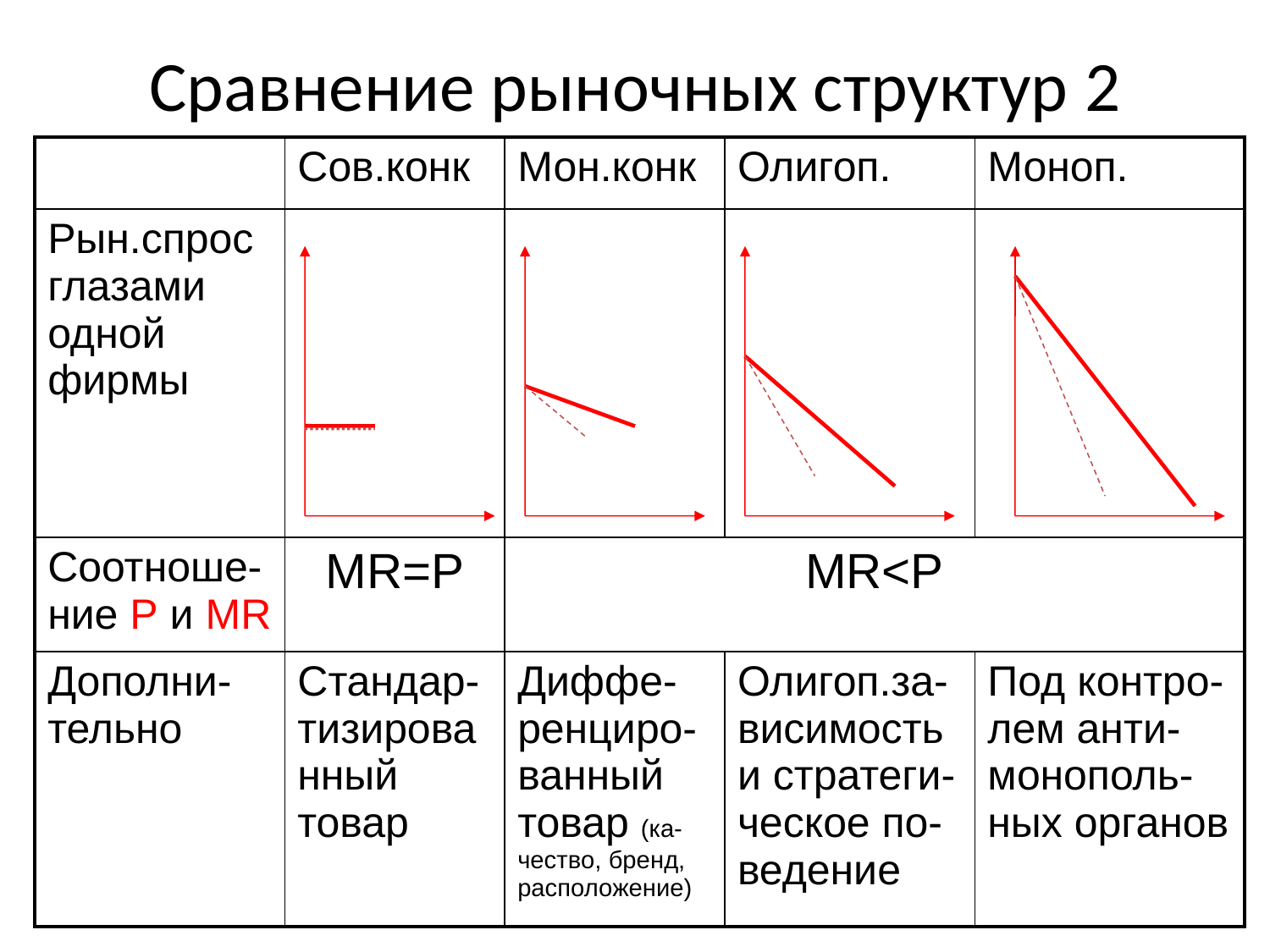

Сравнение рыночных структур 2
|  | Сов.конк | Мон.конк | Олигоп. | Моноп. |
| --- | --- | --- | --- | --- |
| Рын.спрос глазами одной фирмы |  |  |  |  |
| Соотноше-ние P и MR | MR=P | MR<P |  |  |
| Дополни-тельно | Стандар-тизированный товар | Диффе-ренциро-ванный товар (ка-чество, бренд, расположение) | Олигоп.за-висимость и стратеги-ческое по-ведение | Под контро-лем анти-монополь-ных органов |